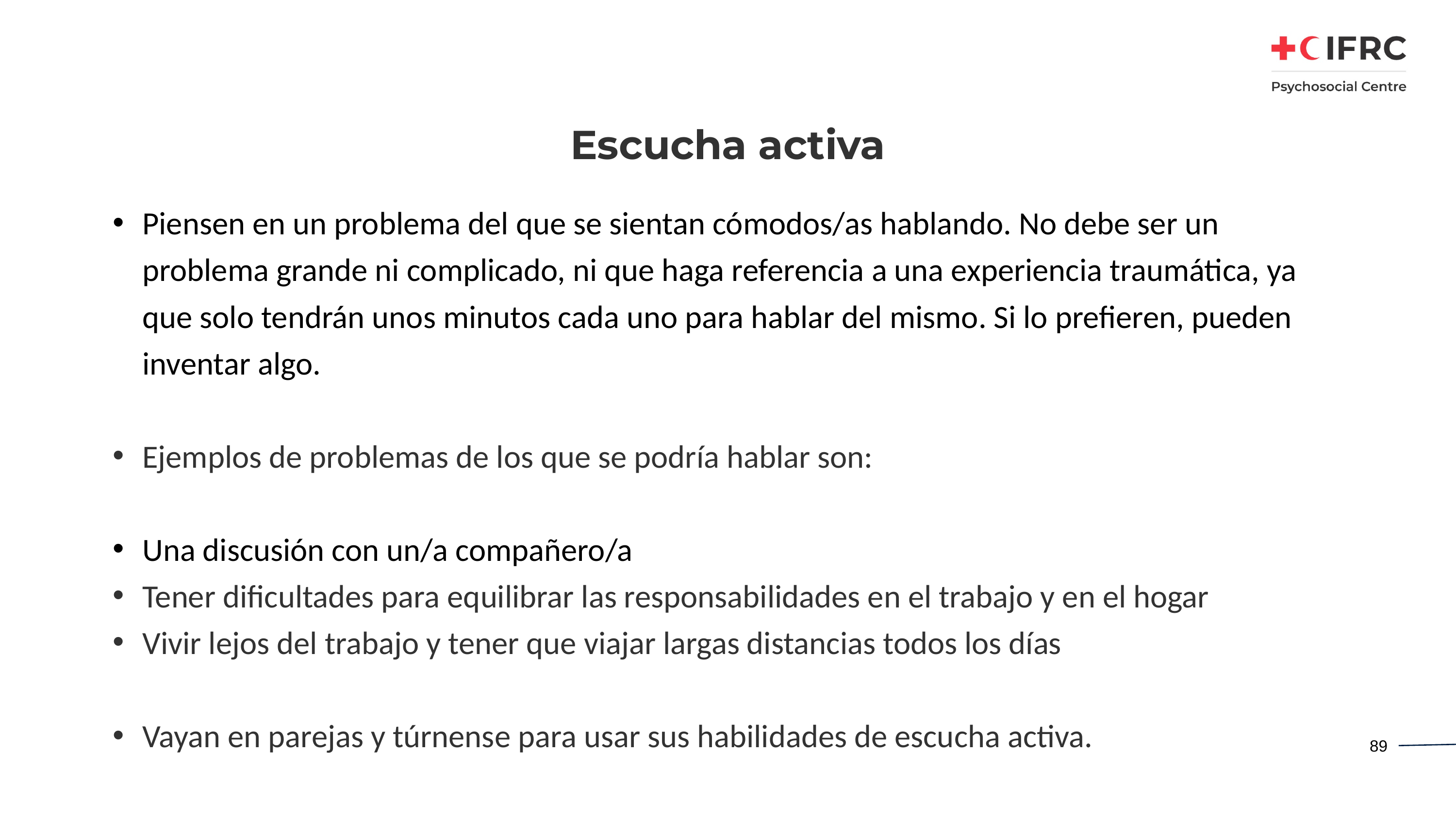

# Escucha activa
Piensen en un problema del que se sientan cómodos/as hablando. No debe ser un problema grande ni complicado, ni que haga referencia a una experiencia traumática, ya que solo tendrán unos minutos cada uno para hablar del mismo. Si lo prefieren, pueden inventar algo.

Ejemplos de problemas de los que se podría hablar son:

Una discusión con un/a compañero/a
Tener dificultades para equilibrar las responsabilidades en el trabajo y en el hogar
Vivir lejos del trabajo y tener que viajar largas distancias todos los días

Vayan en parejas y túrnense para usar sus habilidades de escucha activa.